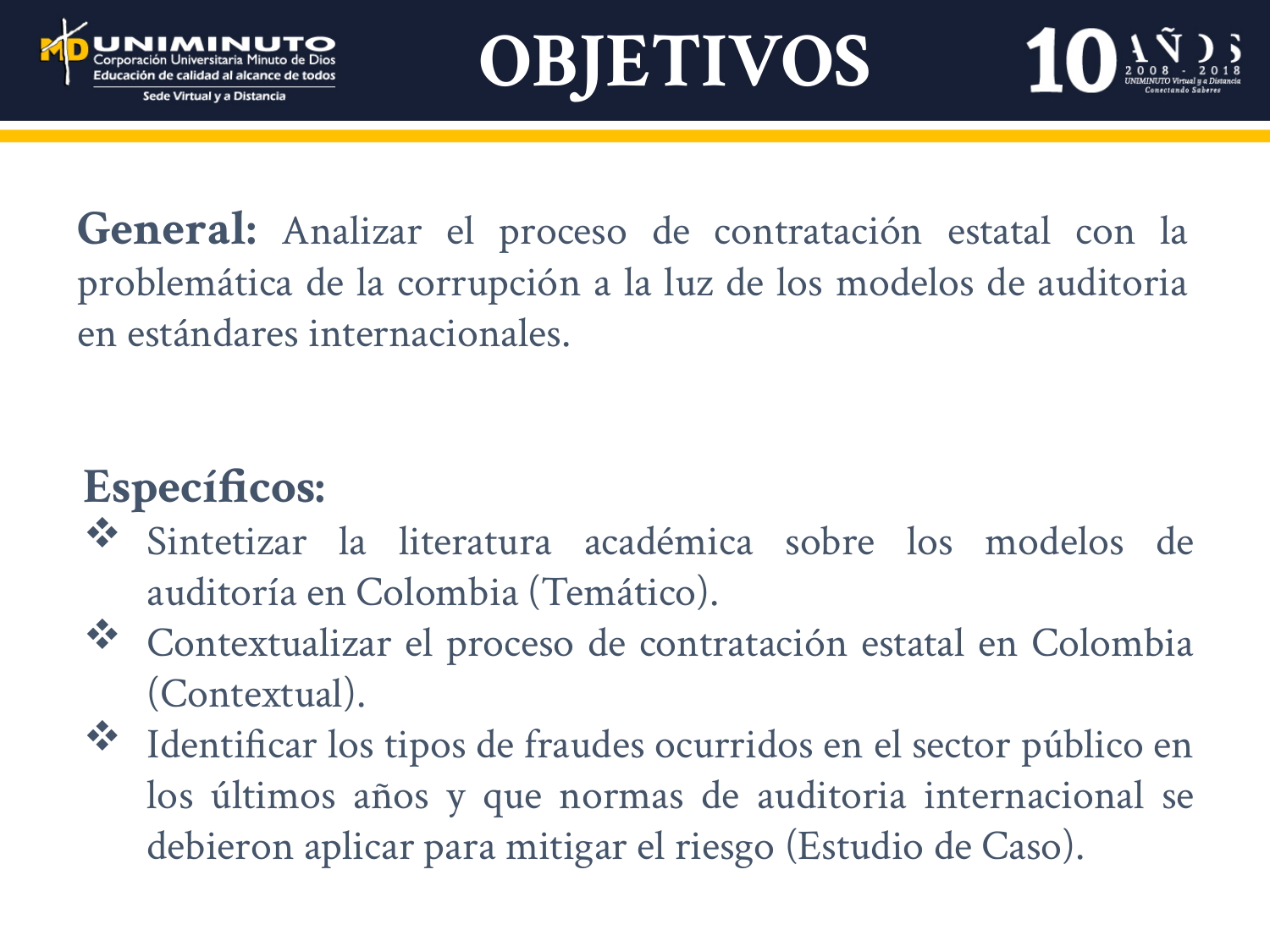

# OBJETIVOS
General: Analizar el proceso de contratación estatal con la problemática de la corrupción a la luz de los modelos de auditoria en estándares internacionales.
Específicos:
Sintetizar la literatura académica sobre los modelos de auditoría en Colombia (Temático).
Contextualizar el proceso de contratación estatal en Colombia (Contextual).
Identificar los tipos de fraudes ocurridos en el sector público en los últimos años y que normas de auditoria internacional se debieron aplicar para mitigar el riesgo (Estudio de Caso).